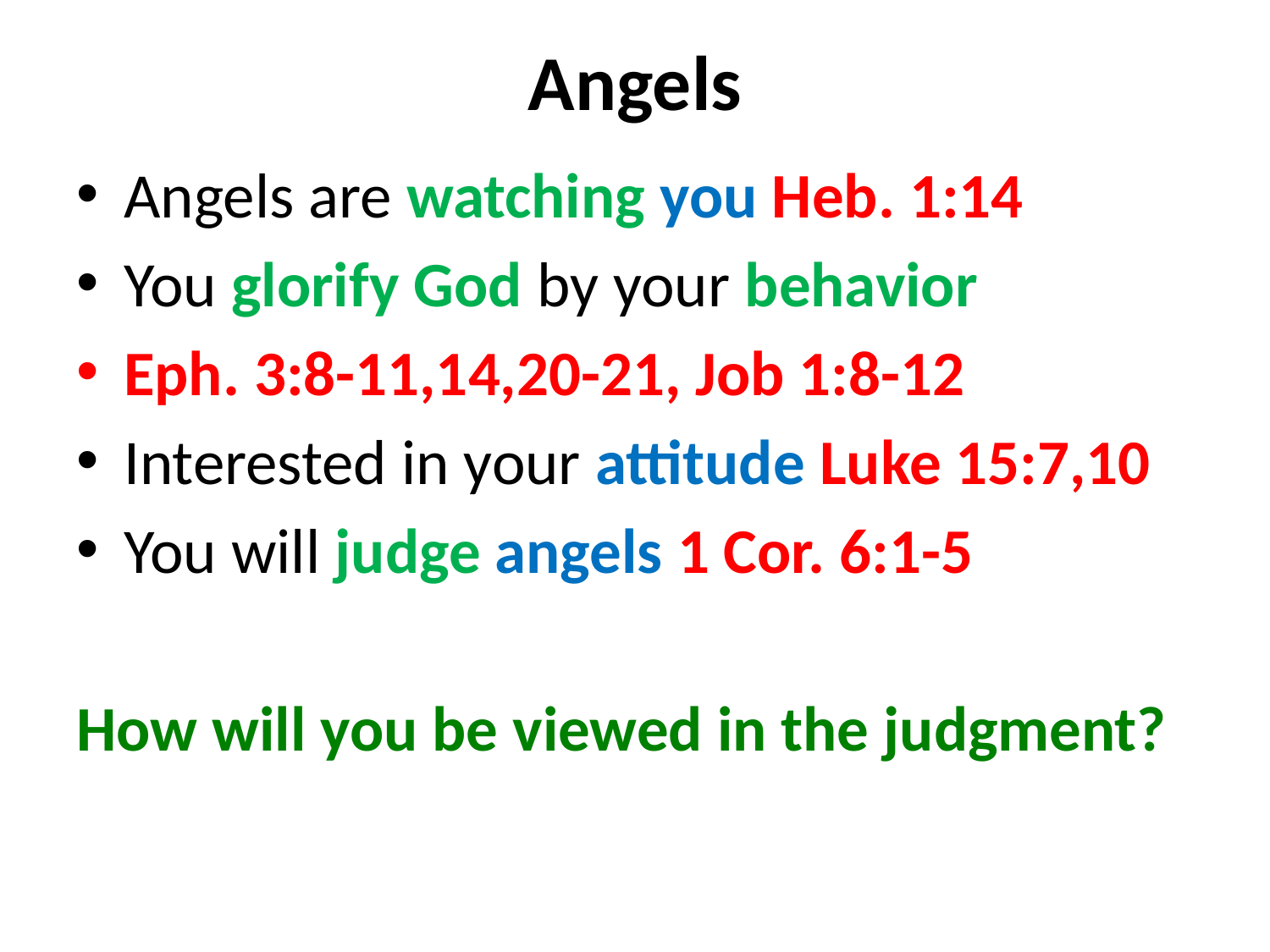

# Angels
Angels are watching you Heb. 1:14
You glorify God by your behavior
Eph. 3:8-11,14,20-21, Job 1:8-12
Interested in your attitude Luke 15:7,10
You will judge angels 1 Cor. 6:1-5

How will you be viewed in the judgment?